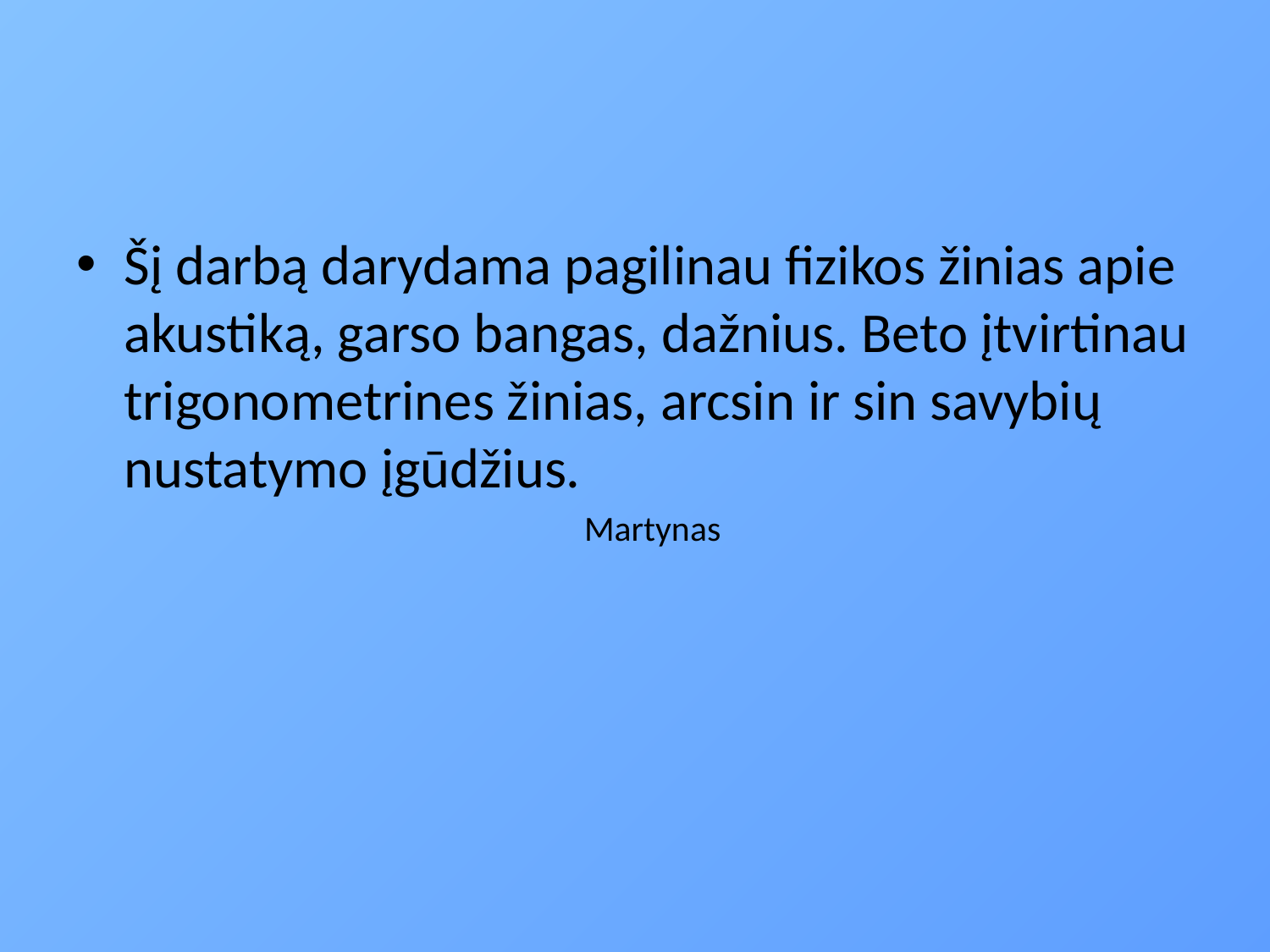

#
Šį darbą darydama pagilinau fizikos žinias apie akustiką, garso bangas, dažnius. Beto įtvirtinau trigonometrines žinias, arcsin ir sin savybių nustatymo įgūdžius.
Martynas